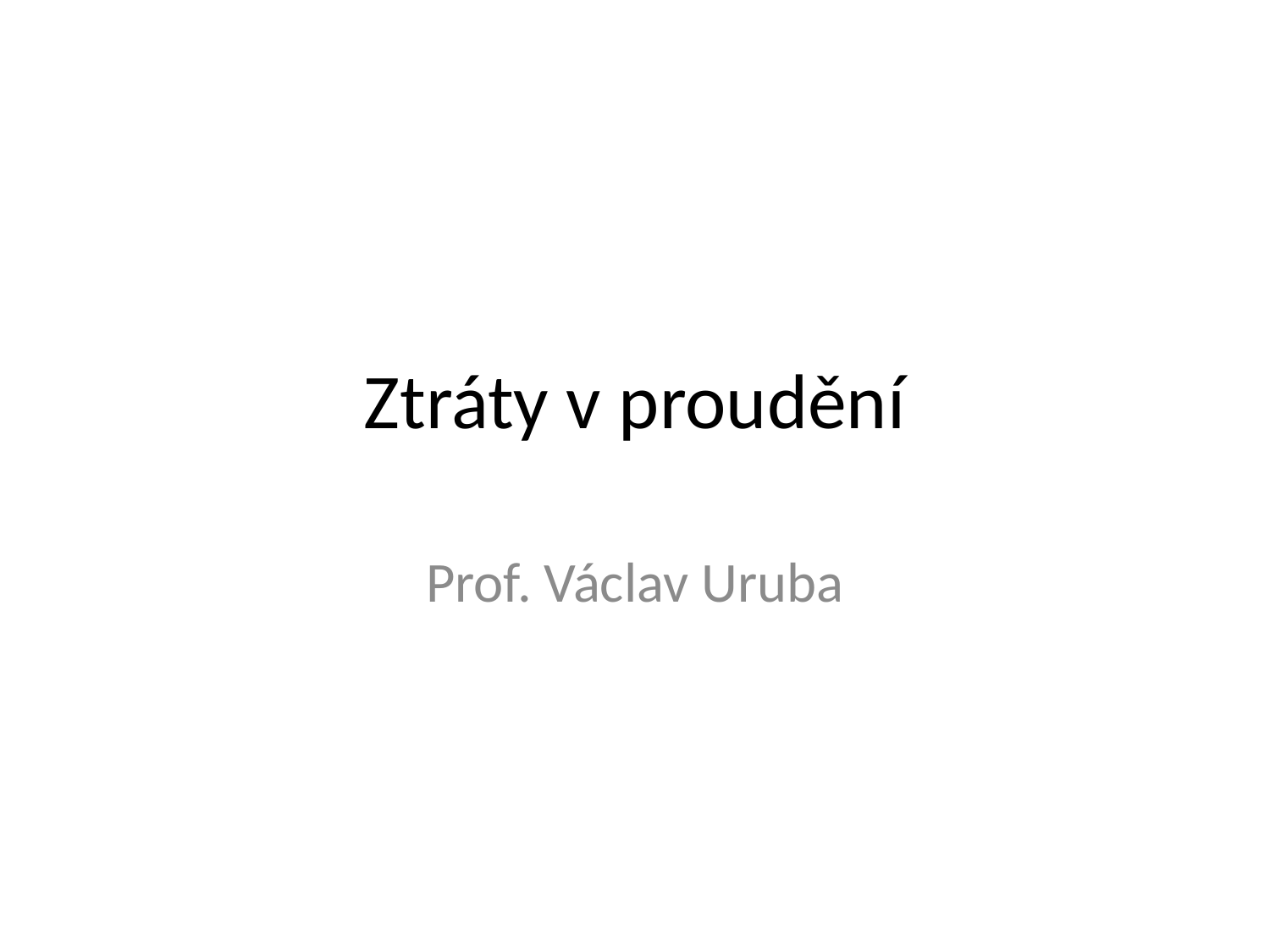

# Ztráty v proudění
Prof. Václav Uruba